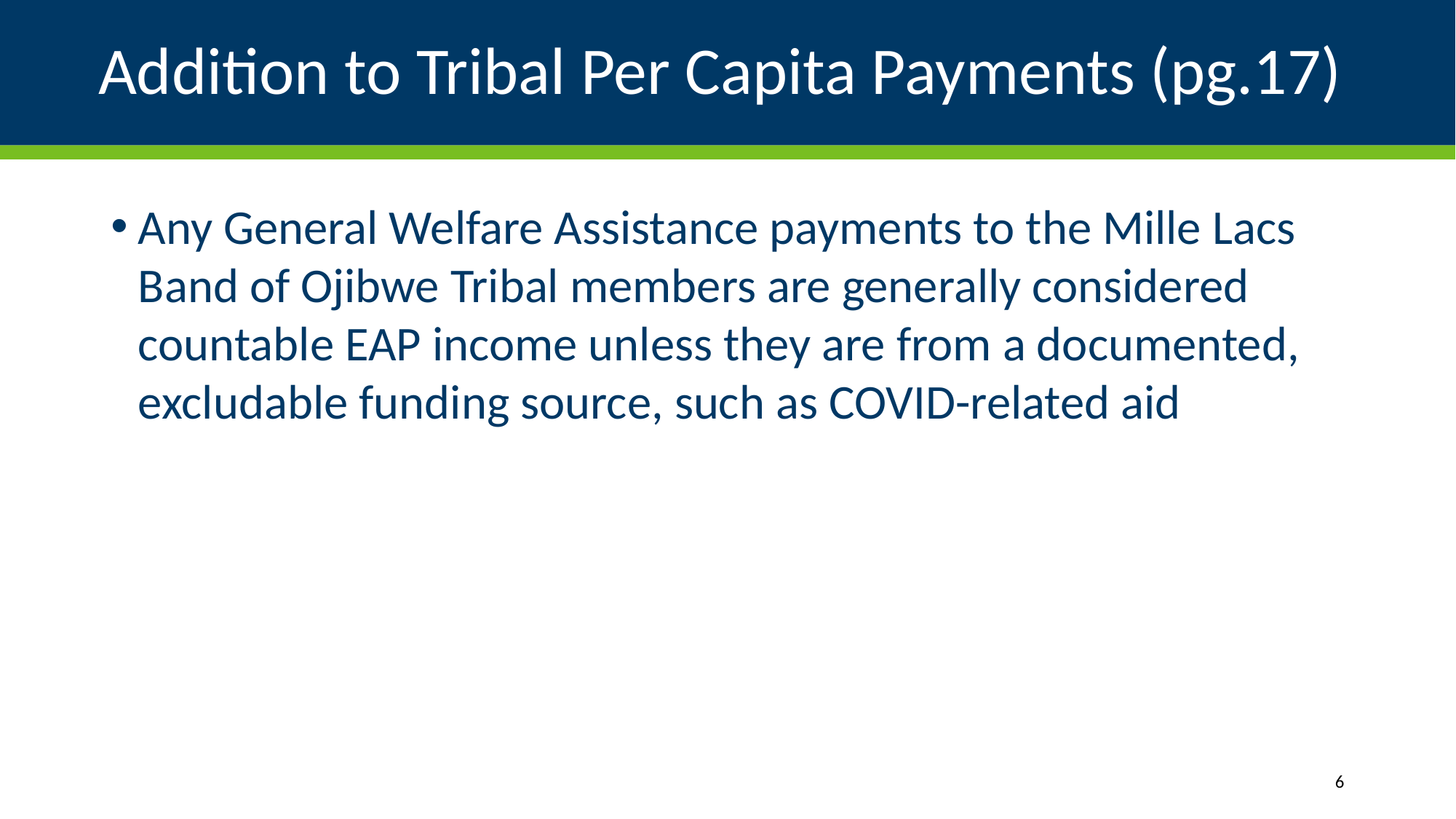

# Addition to Tribal Per Capita Payments (pg.17)
Any General Welfare Assistance payments to the Mille Lacs Band of Ojibwe Tribal members are generally considered countable EAP income unless they are from a documented, excludable funding source, such as COVID-related aid

6